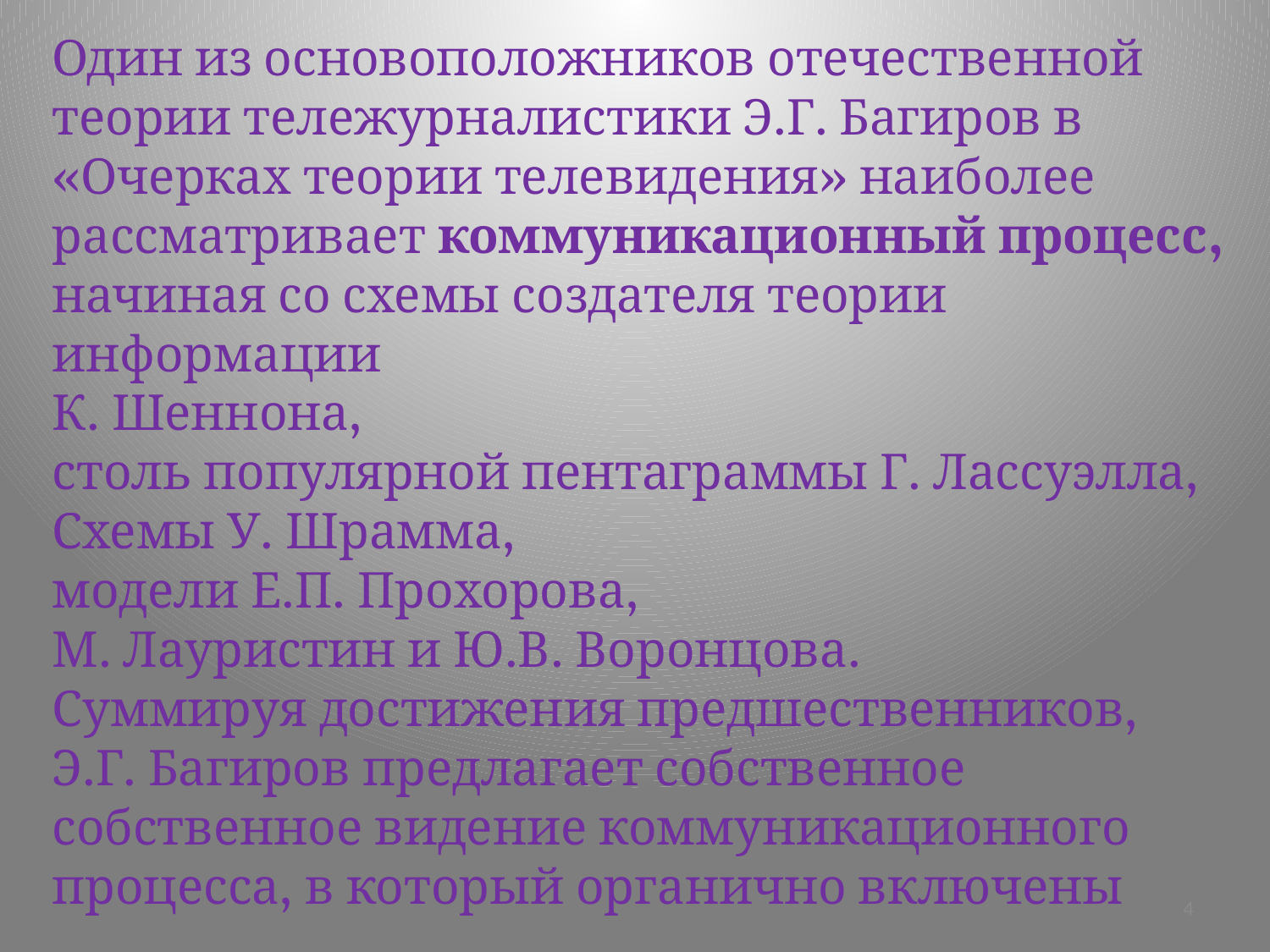

Один из основоположников отечественной теории тележурналистики Э.Г. Багиров в «Очерках теории телевидения» наиболее рассматривает коммуникационный процесс, начиная со схемы создателя теории информации
К. Шеннона,
столь популярной пентаграммы Г. Лассуэлла,
Схемы У. Шрамма,
модели Е.П. Прохорова,
М. Лауристин и Ю.В. Воронцова.
Суммируя достижения предшественников, Э.Г. Багиров предлагает собственное собственное видение коммуникационного процесса, в который органично включены

4